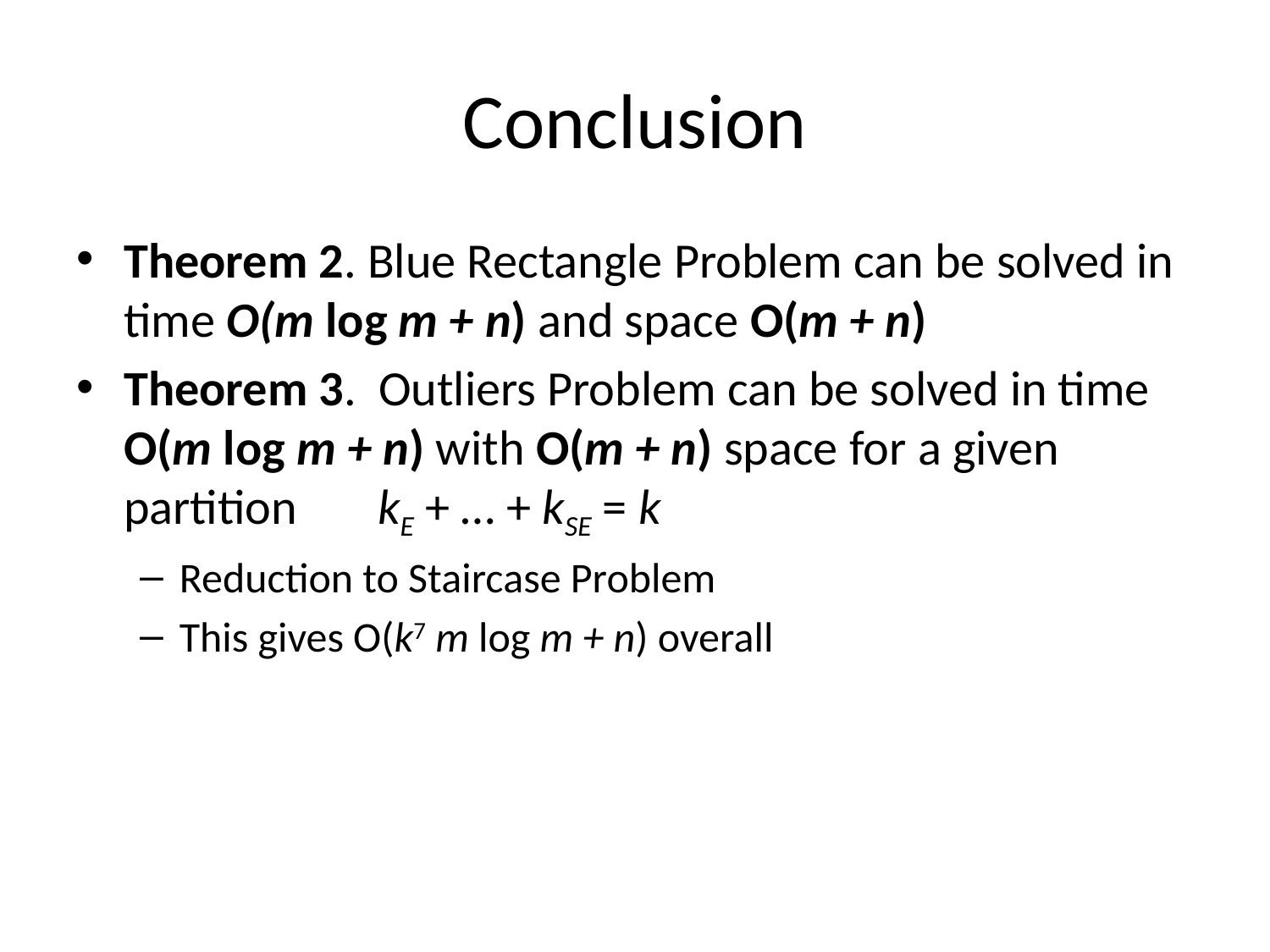

# Conclusion
Theorem 2. Blue Rectangle Problem can be solved in time O(m log m + n) and space O(m + n)
Theorem 3.  Outliers Problem can be solved in time O(m log m + n) with O(m + n) space for a given partition 	kE + … + kSE = k
Reduction to Staircase Problem
This gives O(k7 m log m + n) overall